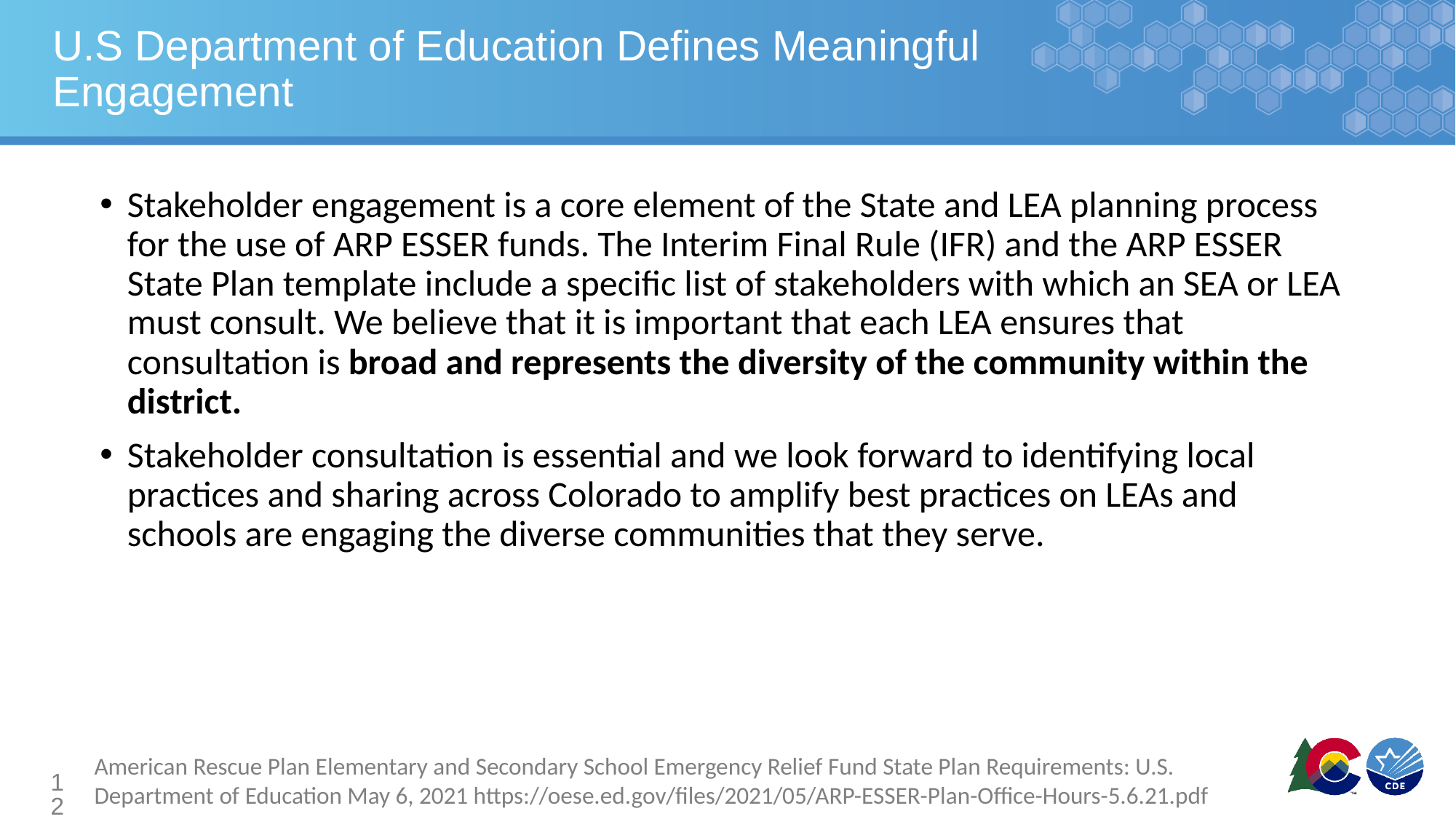

# U.S Department of Education Defines Meaningful Engagement
Stakeholder engagement is a core element of the State and LEA planning process for the use of ARP ESSER funds. The Interim Final Rule (IFR) and the ARP ESSER State Plan template include a specific list of stakeholders with which an SEA or LEA must consult. We believe that it is important that each LEA ensures that consultation is broad and represents the diversity of the community within the district.
Stakeholder consultation is essential and we look forward to identifying local practices and sharing across Colorado to amplify best practices on LEAs and schools are engaging the diverse communities that they serve.
12
American Rescue Plan Elementary and Secondary School Emergency Relief Fund State Plan Requirements: U.S. Department of Education May 6, 2021 https://oese.ed.gov/files/2021/05/ARP-ESSER-Plan-Office-Hours-5.6.21.pdf